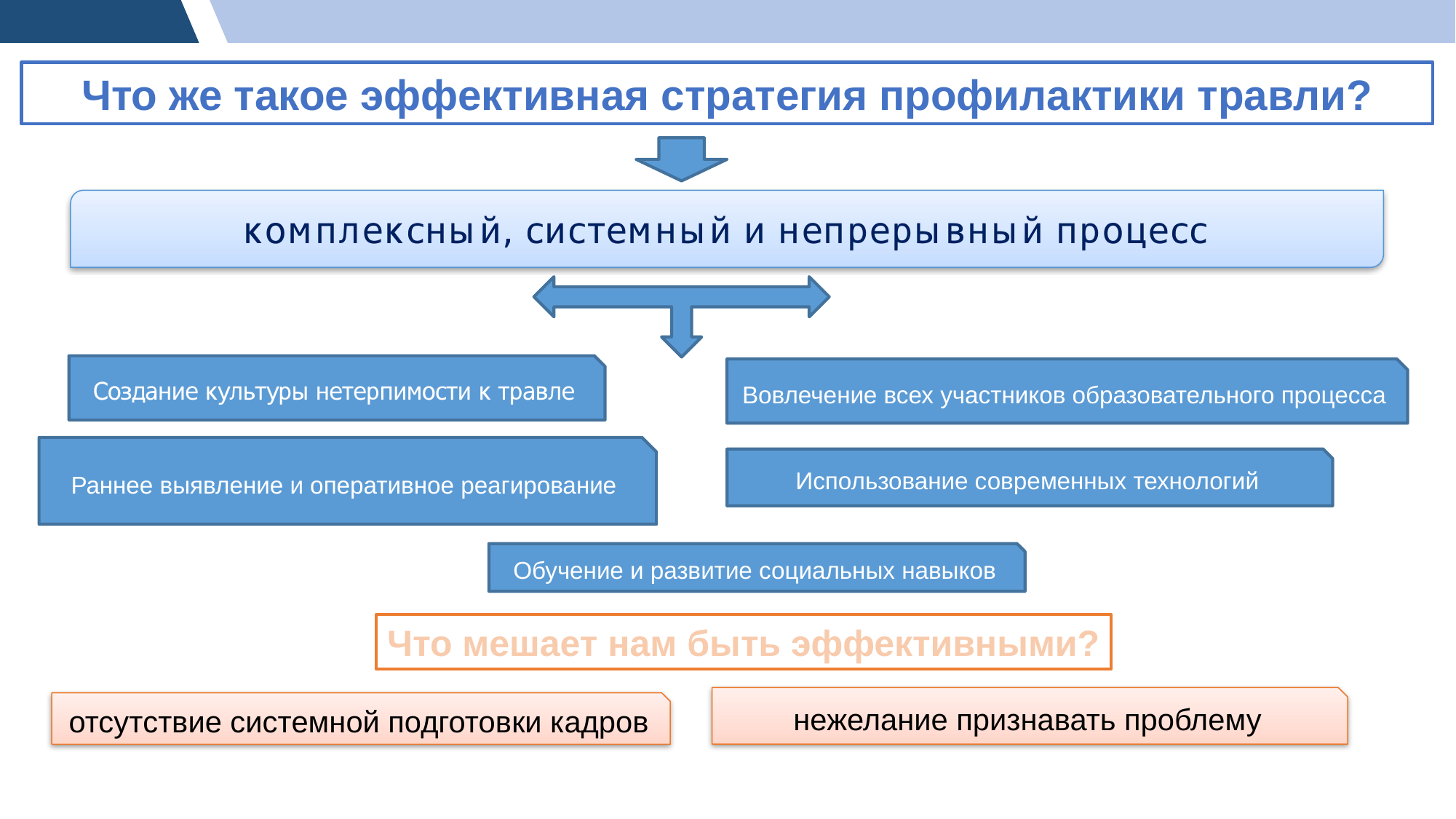

Что же такое эффективная стратегия профилактики травли?

комплексный, системный и непрерывный процесс

Создание культуры нетерпимости к травле
Вовлечение всех участников образовательного процесса
Раннее выявление и оперативное реагирование
Использование современных технологий
Обучение и развитие социальных навыков
Что мешает нам быть эффективными?
нежелание признавать проблему
отсутствие системной подготовки кадров